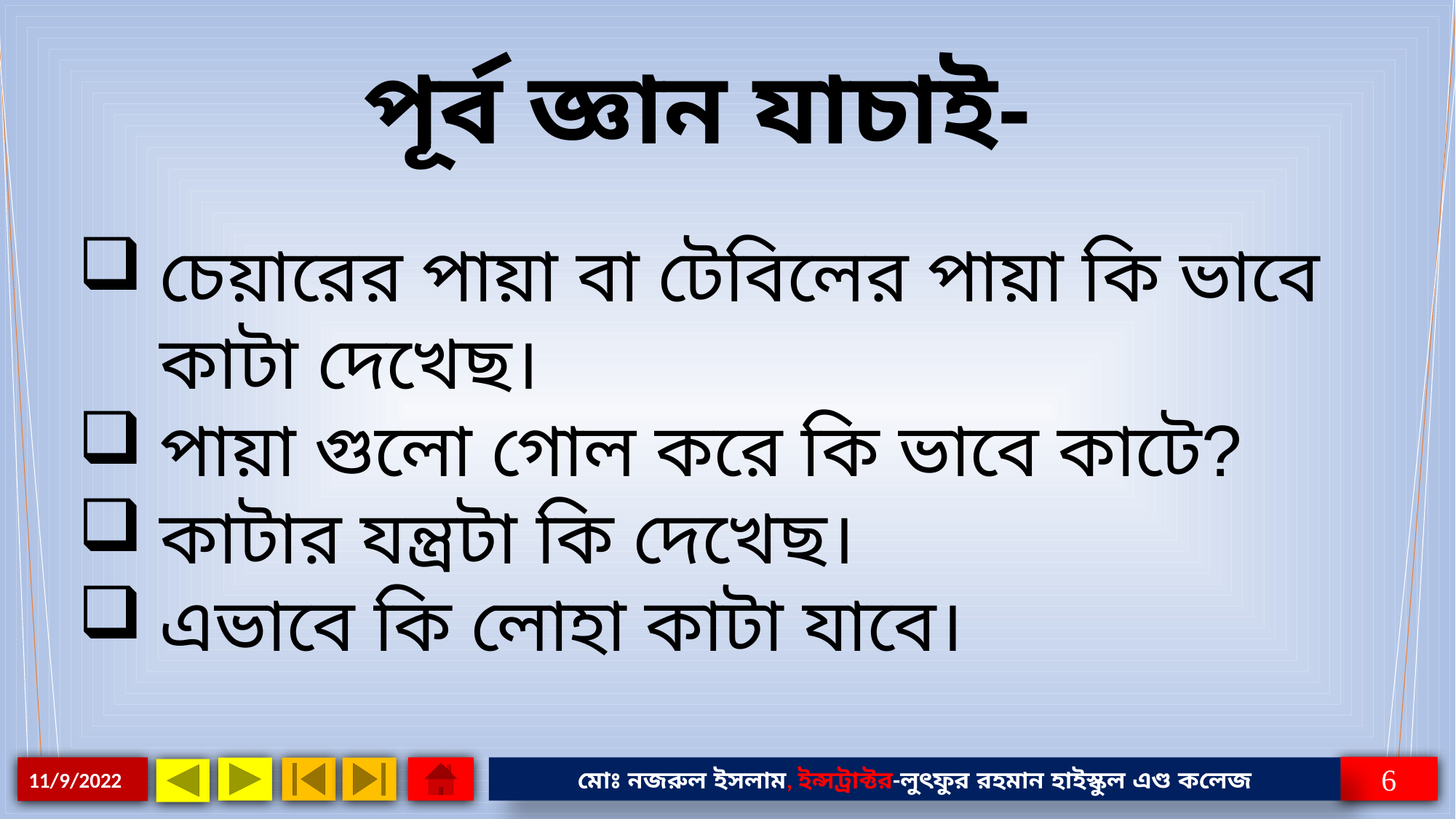

পূর্ব জ্ঞান যাচাই-
চেয়ারের পায়া বা টেবিলের পায়া কি ভাবে কাটা দেখেছ।
পায়া গুলো গোল করে কি ভাবে কাটে?
কাটার যন্ত্রটা কি দেখেছ।
এভাবে কি লোহা কাটা যাবে।
6
11/9/2022
মোঃ নজরুল ইসলাম, ইন্সট্রাক্টর-লুৎফুর রহমান হাইস্কুল এণ্ড কলেজ